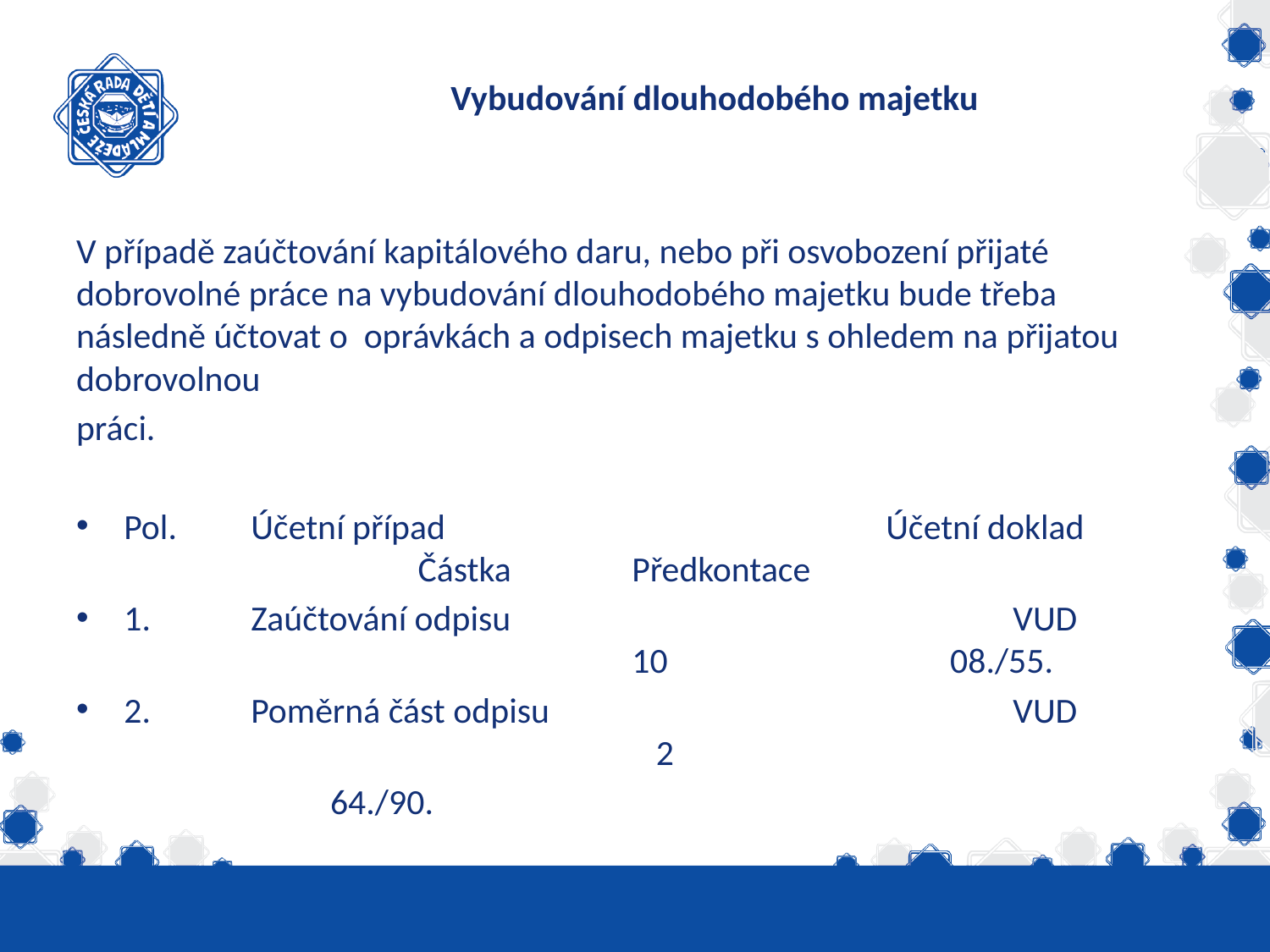

# Vybudování dlouhodobého majetku
V případě zaúčtování kapitálového daru, nebo při osvobození přijaté dobrovolné práce na vybudování dlouhodobého majetku bude třeba následně účtovat o  oprávkách a odpisech majetku s ohledem na přijatou dobrovolnou
práci.

Pol.	Účetní případ				Účetní doklad			     Částka 	Předkontace
1.	Zaúčtování odpisu				VUD					10		        08./55.
2.	Poměrná část odpisu				VUD					   2
		64./90.